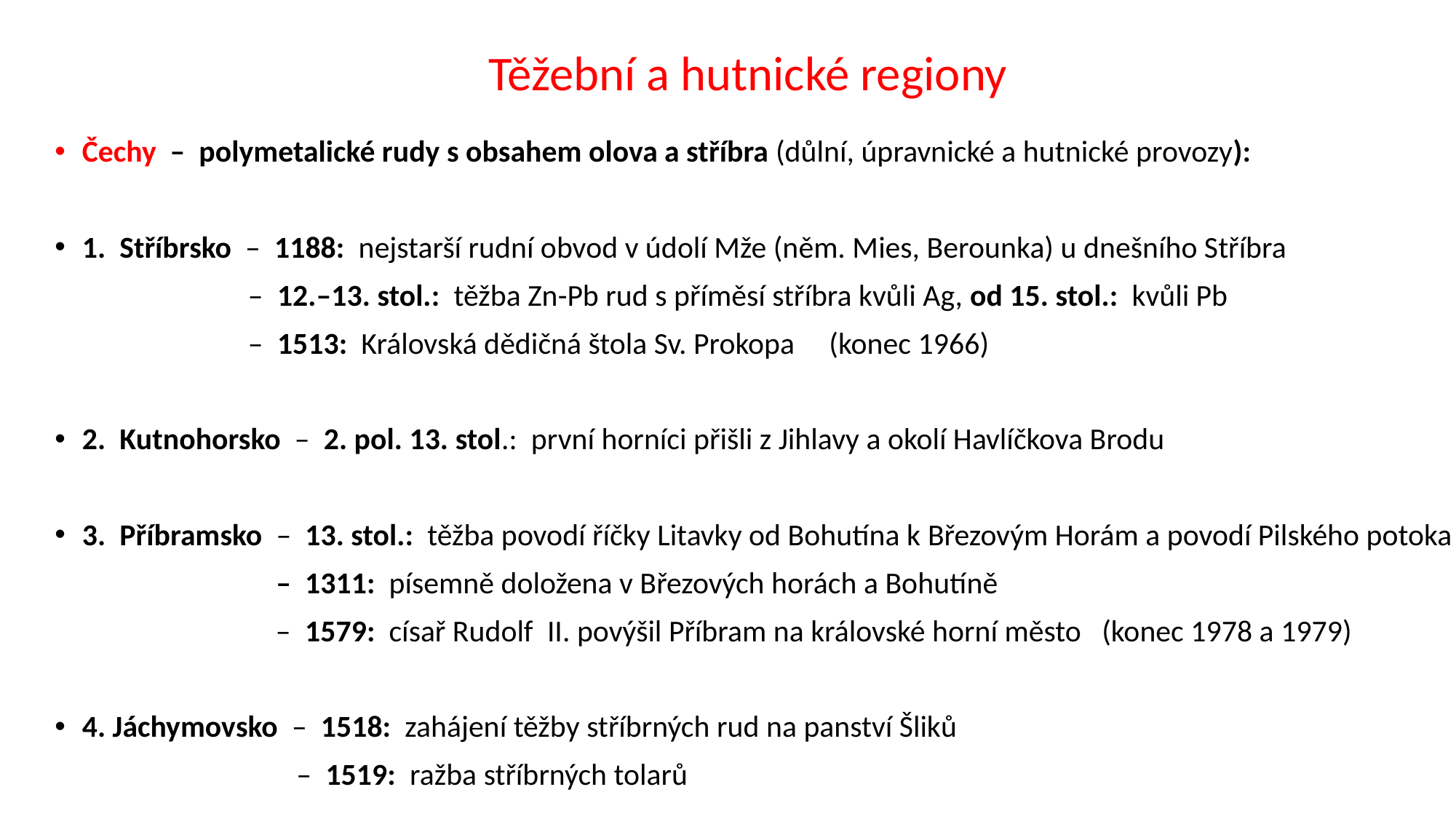

# Těžební a hutnické regiony
Čechy  –  polymetalické rudy s obsahem olova a stříbra (důlní, úpravnické a hutnické provozy):

1.  Stříbrsko  –  1188:  nejstarší rudní obvod v údolí Mže (něm. Mies, Berounka) u dnešního Stříbra
                            –  12.–13. stol.:  těžba Zn-Pb rud s příměsí stříbra kvůli Ag, od 15. stol.:  kvůli Pb
                            –  1513:  Královská dědičná štola Sv. Prokopa     (konec 1966)

2.  Kutnohorsko  –  2. pol. 13. stol.:  první horníci přišli z Jihlavy a okolí Havlíčkova Brodu

3.  Příbramsko  –  13. stol.:  těžba povodí říčky Litavky od Bohutína k Březovým Horám a povodí Pilského potoka
                                –  1311:  písemně doložena v Březových horách a Bohutíně
                                –  1579:  císař Rudolf  II. povýšil Příbram na královské horní město   (konec 1978 a 1979)

4. Jáchymovsko  –  1518:  zahájení těžby stříbrných rud na panství Šliků
                                   –  1519:  ražba stříbrných tolarů